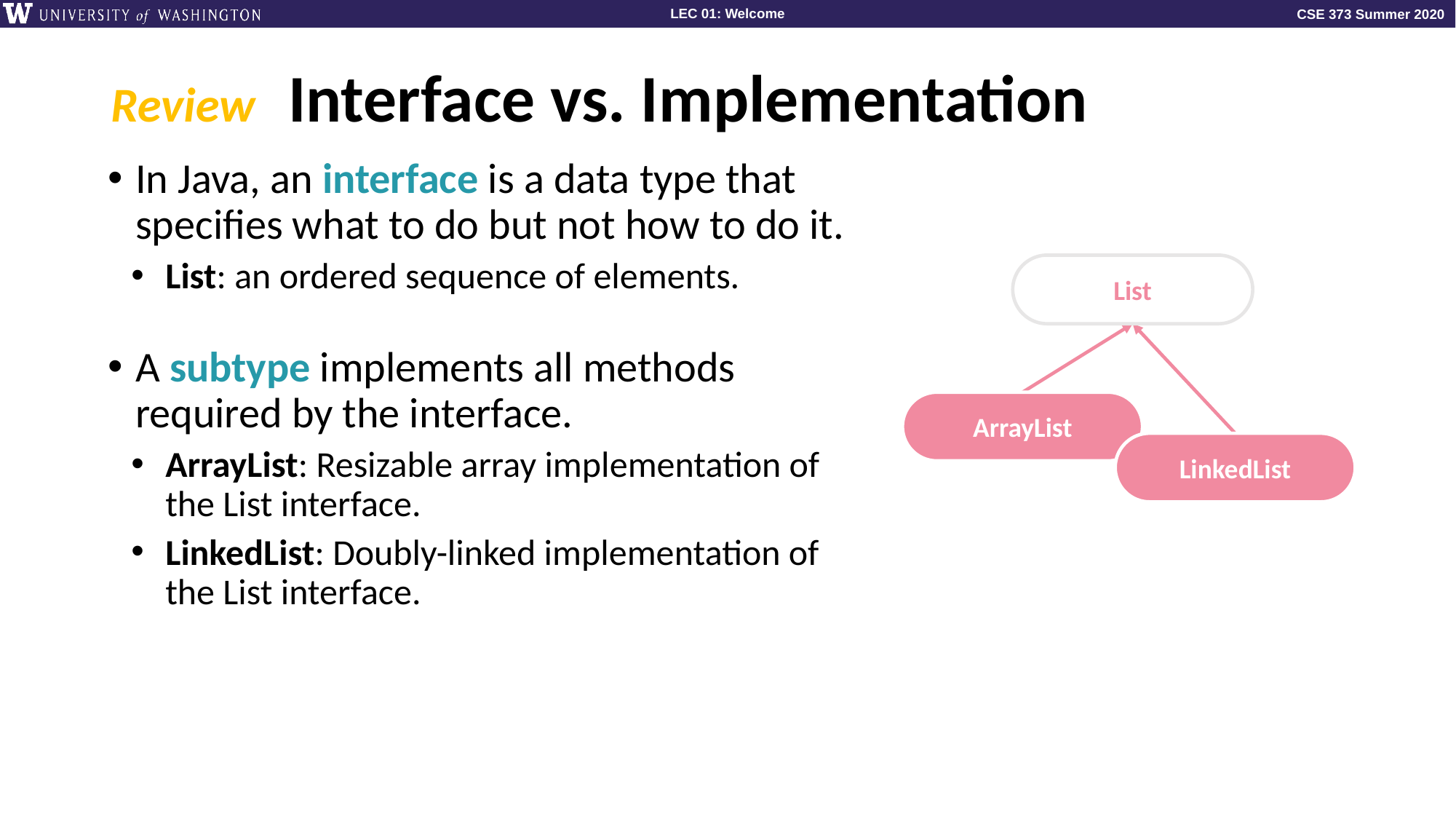

# Review   Interface vs. Implementation
In Java, an interface is a data type that specifies what to do but not how to do it.
List: an ordered sequence of elements.
A subtype implements all methods required by the interface.
ArrayList: Resizable array implementation of the List interface.
LinkedList: Doubly-linked implementation of the List interface.
List
ArrayList
LinkedList